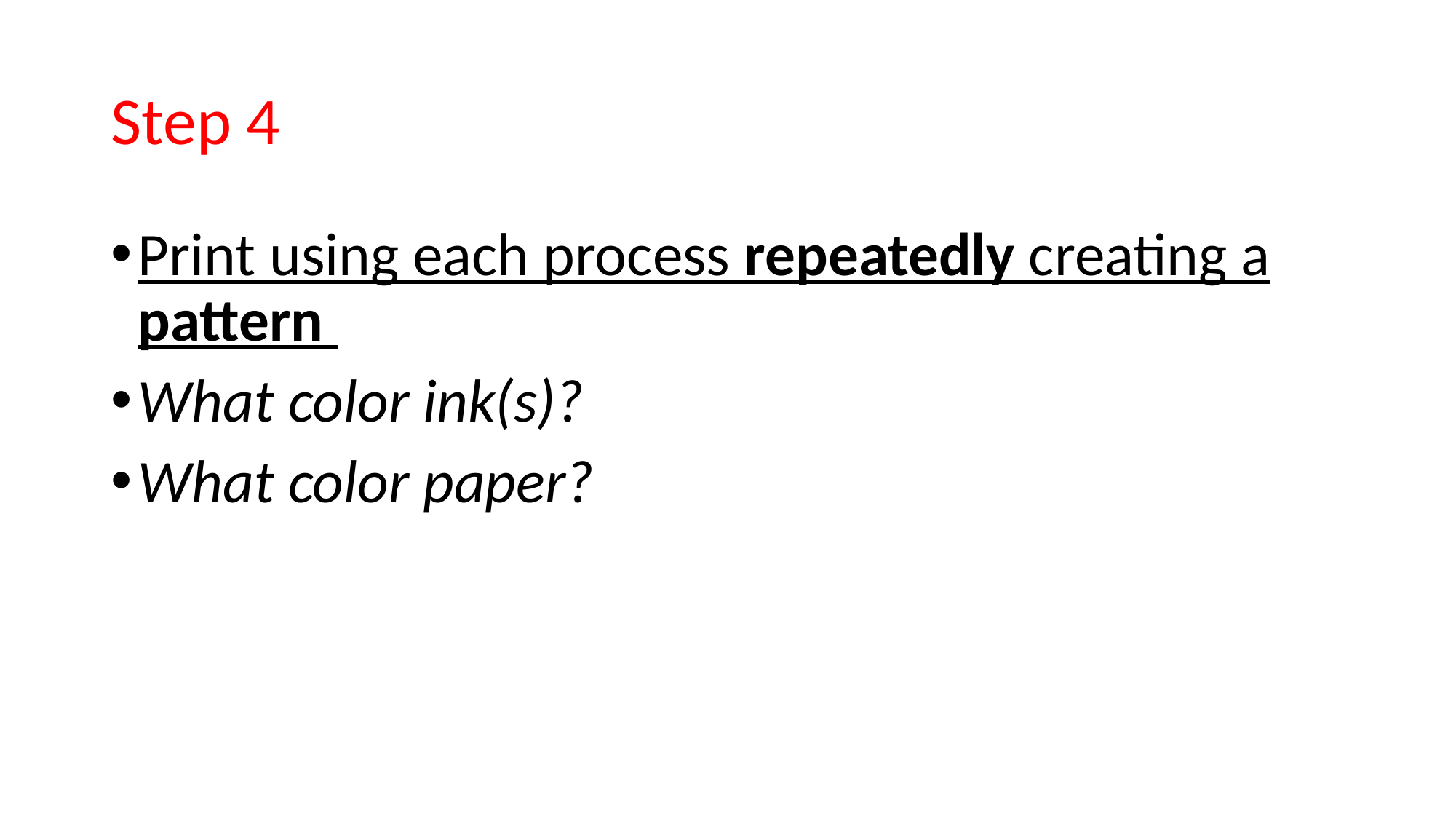

# Step 4
Print using each process repeatedly creating a pattern
What color ink(s)?
What color paper?